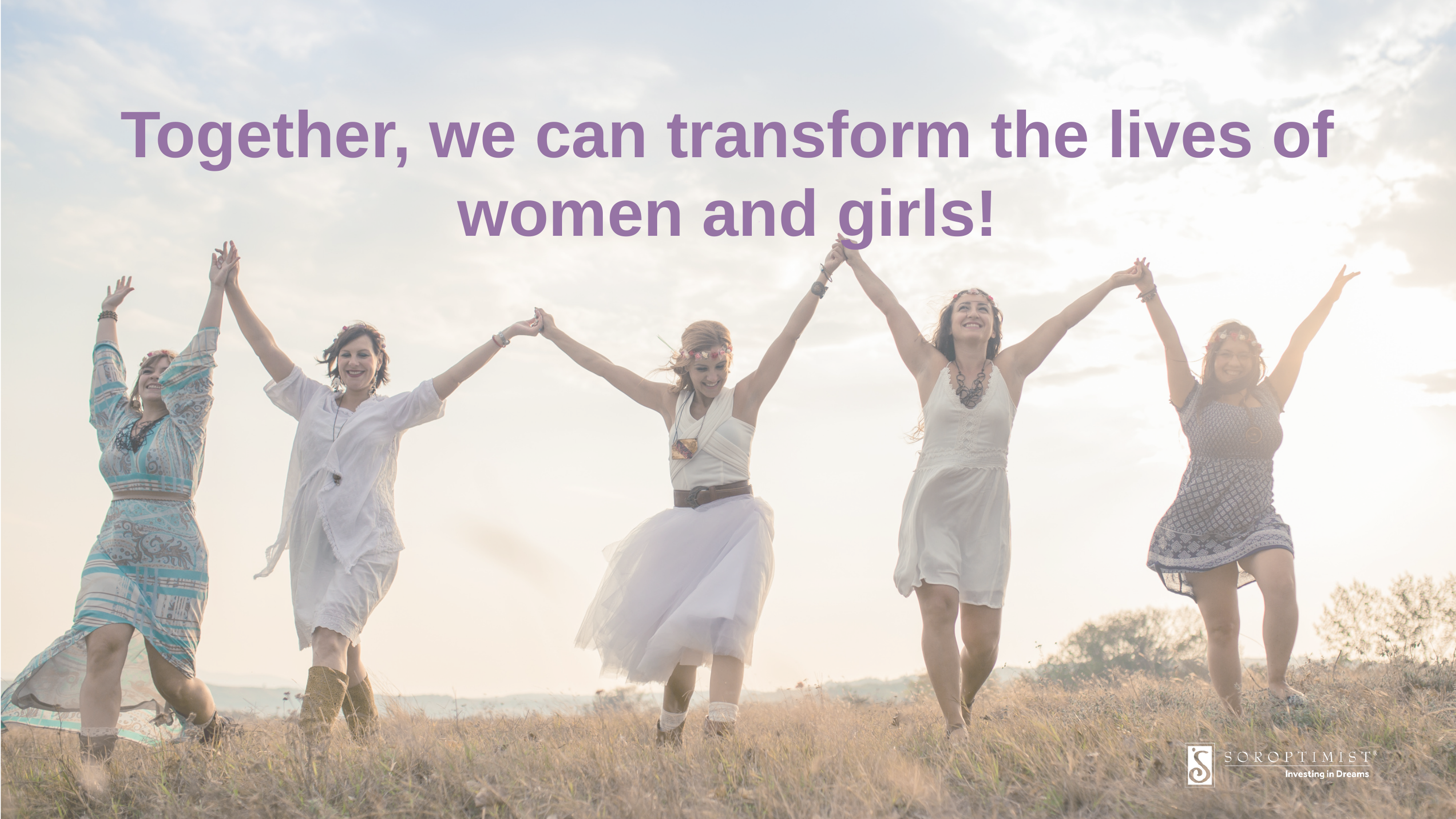

Together, we can transform the lives of women and girls!